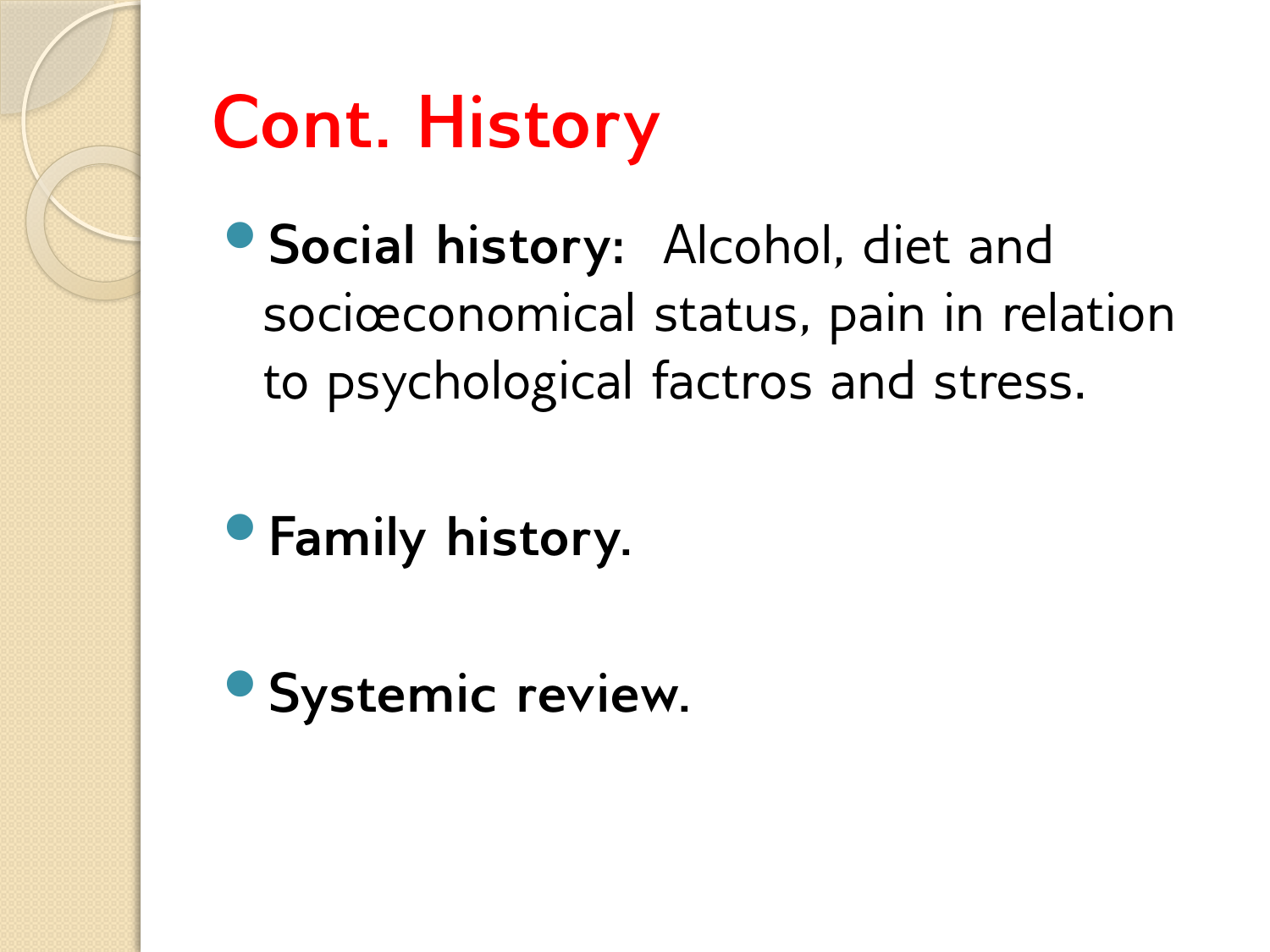

# Cont. History
Social history:  Alcohol, diet and socioeconomical status, pain in relation to psychological factros and stress.

Family history.

Systemic review.